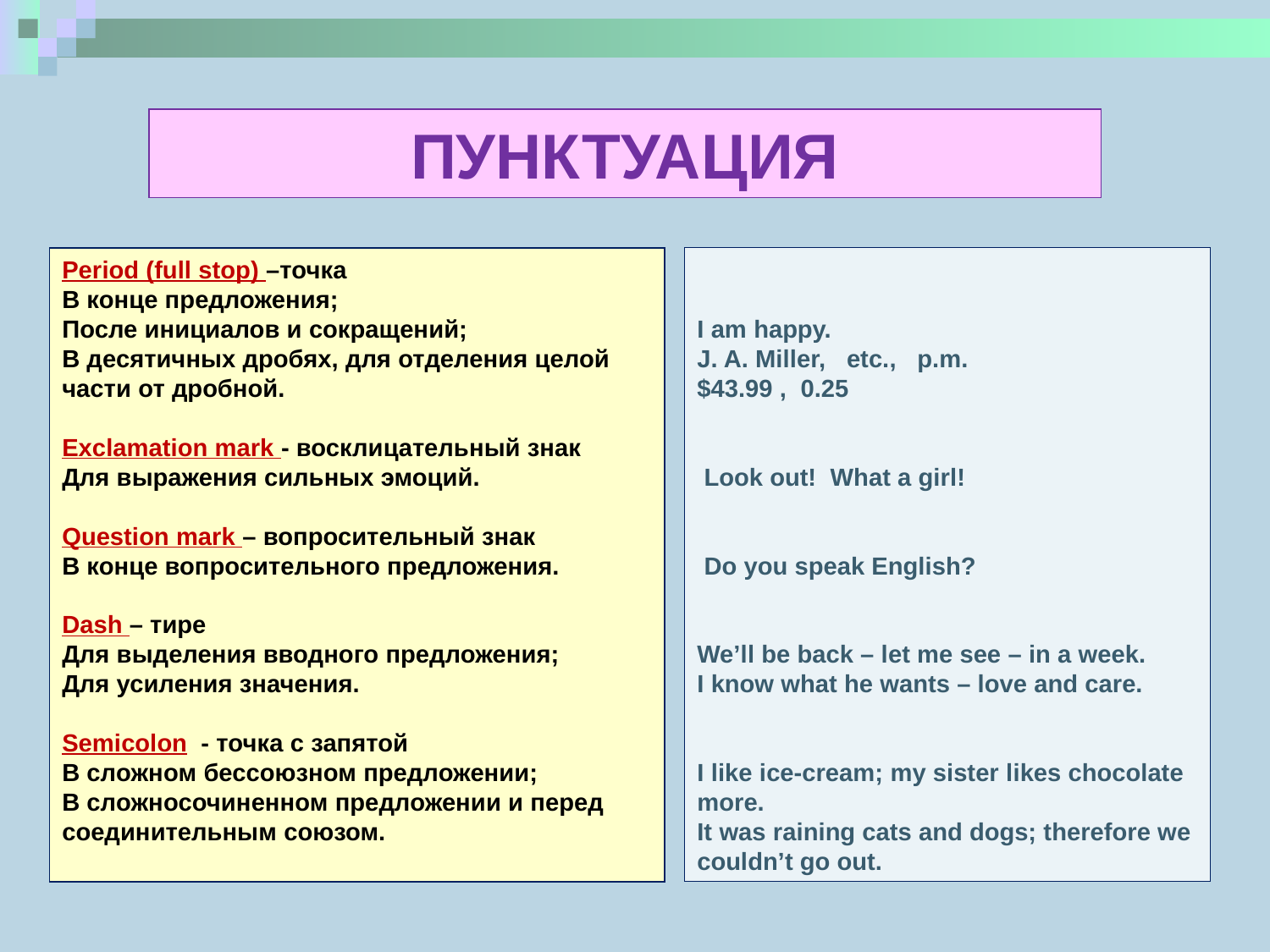

ПУНКТУАЦИЯ
Period (full stop) –точка
В конце предложения;
После инициалов и сокращений;
В десятичных дробях, для отделения целой части от дробной.

Exclamation mark - восклицательный знак
Для выражения сильных эмоций.

Question mark – вопросительный знак
В конце вопросительного предложения.

Dash – тире
Для выделения вводного предложения;
Для усиления значения.

Semicolon  - точка с запятой
В сложном бессоюзном предложении;
В сложносочиненном предложении и перед  соединительным союзом.

I am happy.
J. A. Miller,   etc.,   p.m.
$43.99 ,  0.25

 Look out!  What a girl!

 Do you speak English?

We’ll be back – let me see – in a week.
I know what he wants – love and care.

I like ice-cream; my sister likes chocolate more.
It was raining cats and dogs; therefore we couldn’t go out.